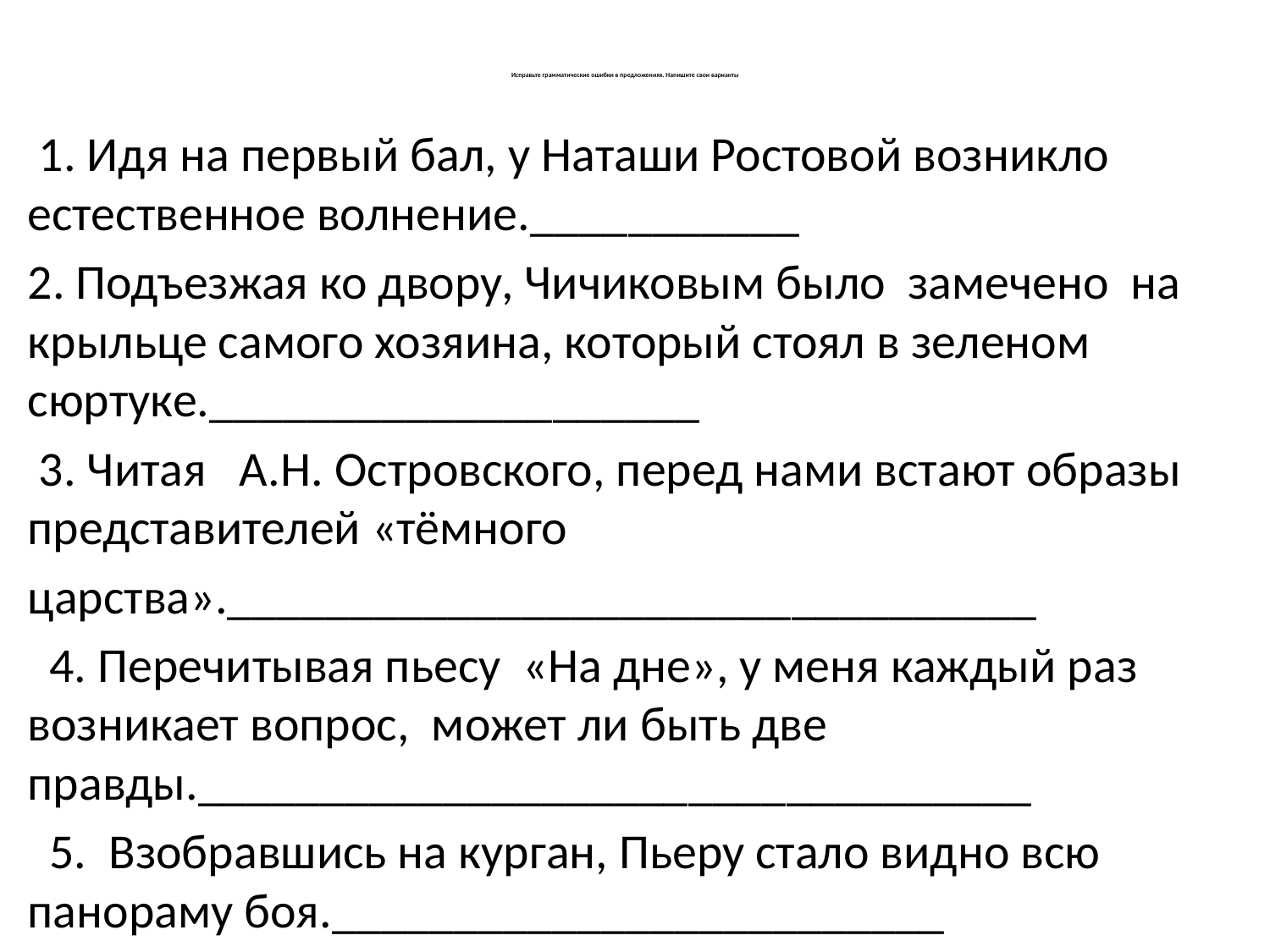

# Исправьте грамматические ошибки в предложениях. Напишите свои варианты
 1. Идя на первый бал, у Наташи Ростовой возникло естественное волнение.___________
2. Подъезжая ко двору, Чичиковым было  замечено  на крыльце самого хозяина, который стоял в зеленом сюртуке.____________________
 3. Читая   А.Н. Островского, перед нами встают образы представителей «тёмного
царства»._________________________________
  4. Перечитывая пьесу  «На дне», у меня каждый раз возникает вопрос,  может ли быть две правды.__________________________________
  5.  Взобравшись на курган, Пьеру стало видно всю панораму боя._________________________